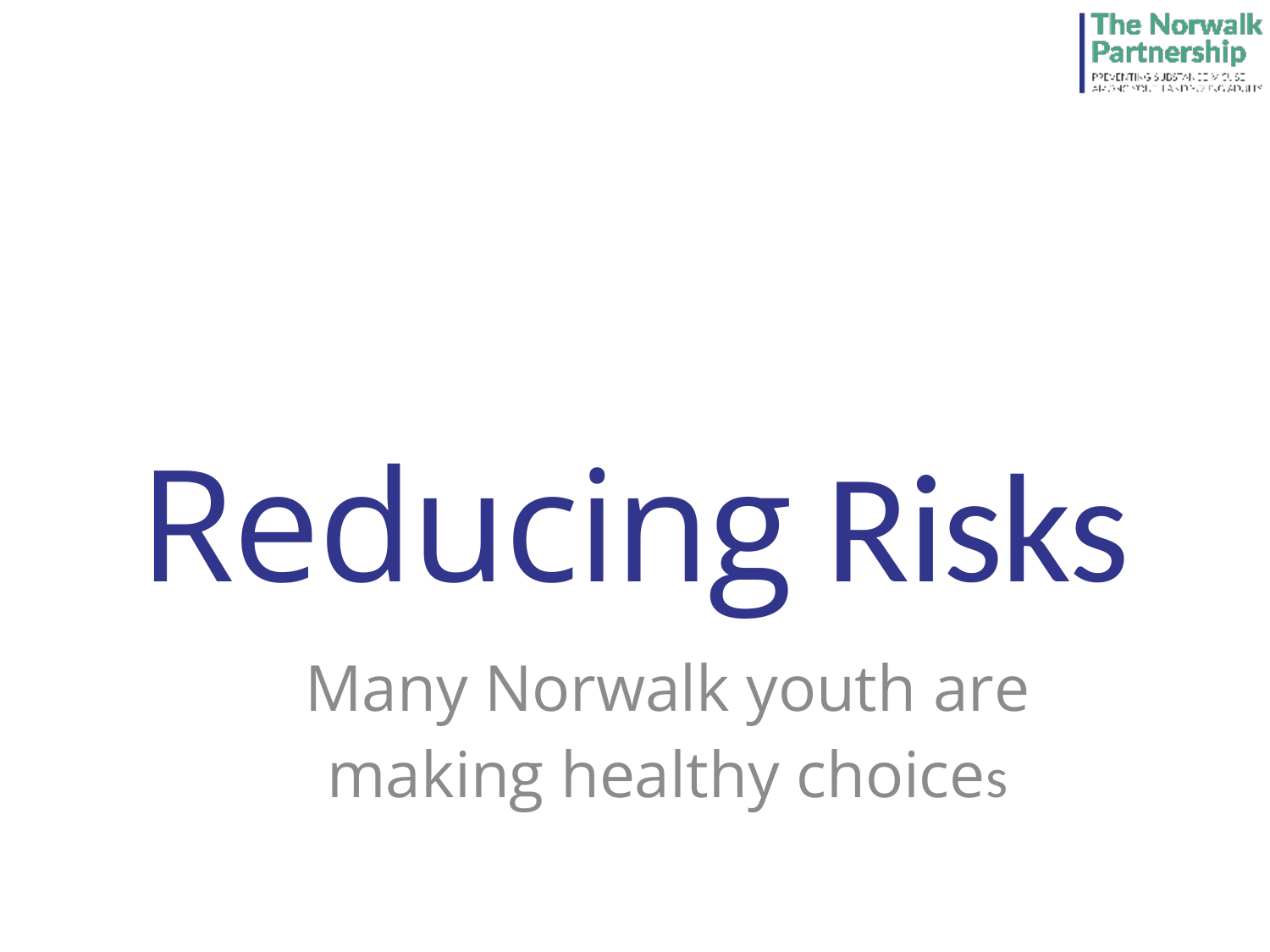

# Reducing Risks
Many Norwalk youth are making healthy choices